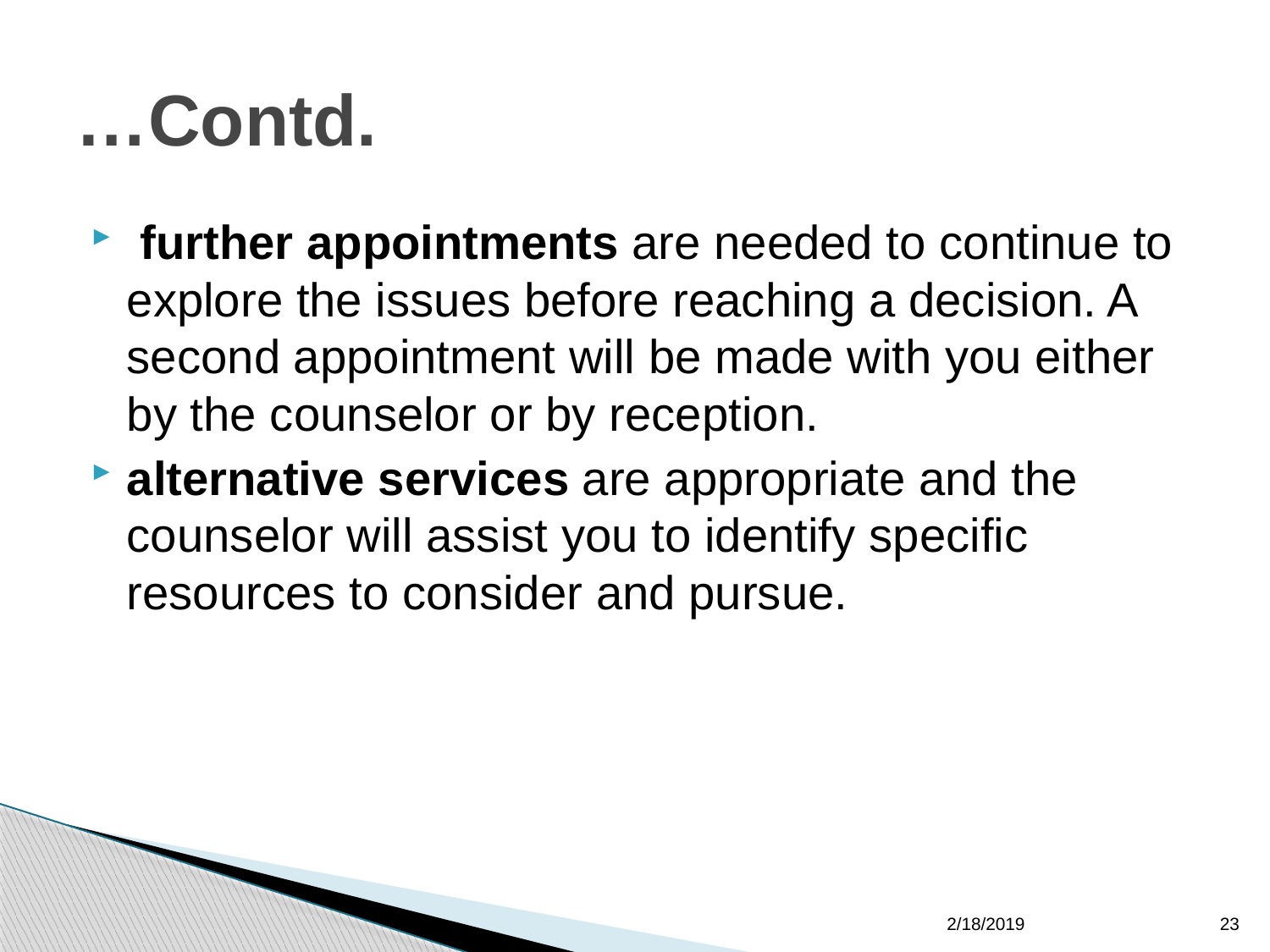

# …Contd.
 further appointments are needed to continue to explore the issues before reaching a decision. A second appointment will be made with you either by the counselor or by reception.
alternative services are appropriate and the counselor will assist you to identify specific resources to consider and pursue.

2/18/2019
23